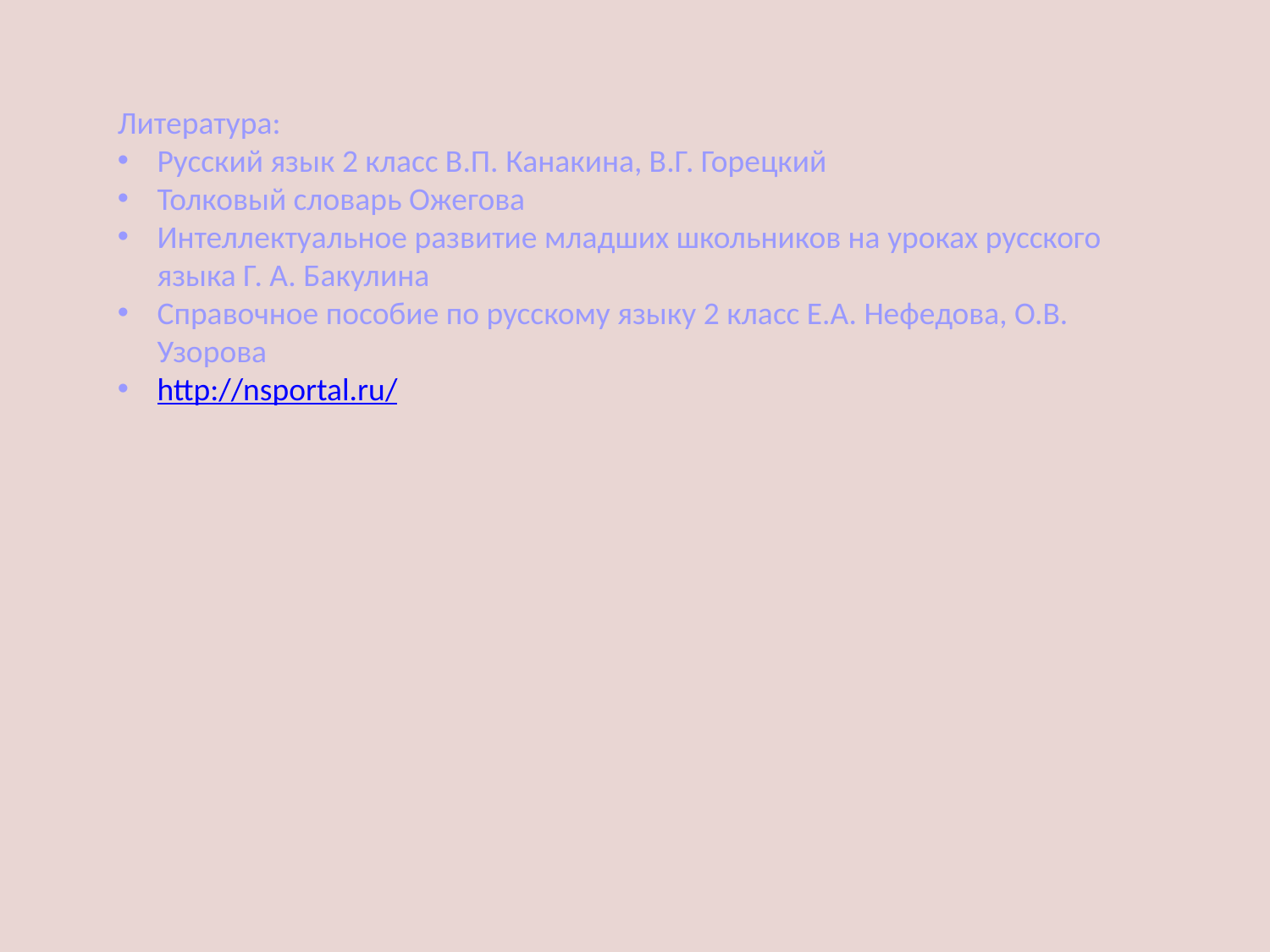

Литература:
Русский язык 2 класс В.П. Канакина, В.Г. Горецкий
Толковый словарь Ожегова
Интеллектуальное развитие младших школьников на уроках русского языка Г. А. Бакулина
Справочное пособие по русскому языку 2 класс Е.А. Нефедова, О.В. Узорова
http://nsportal.ru/